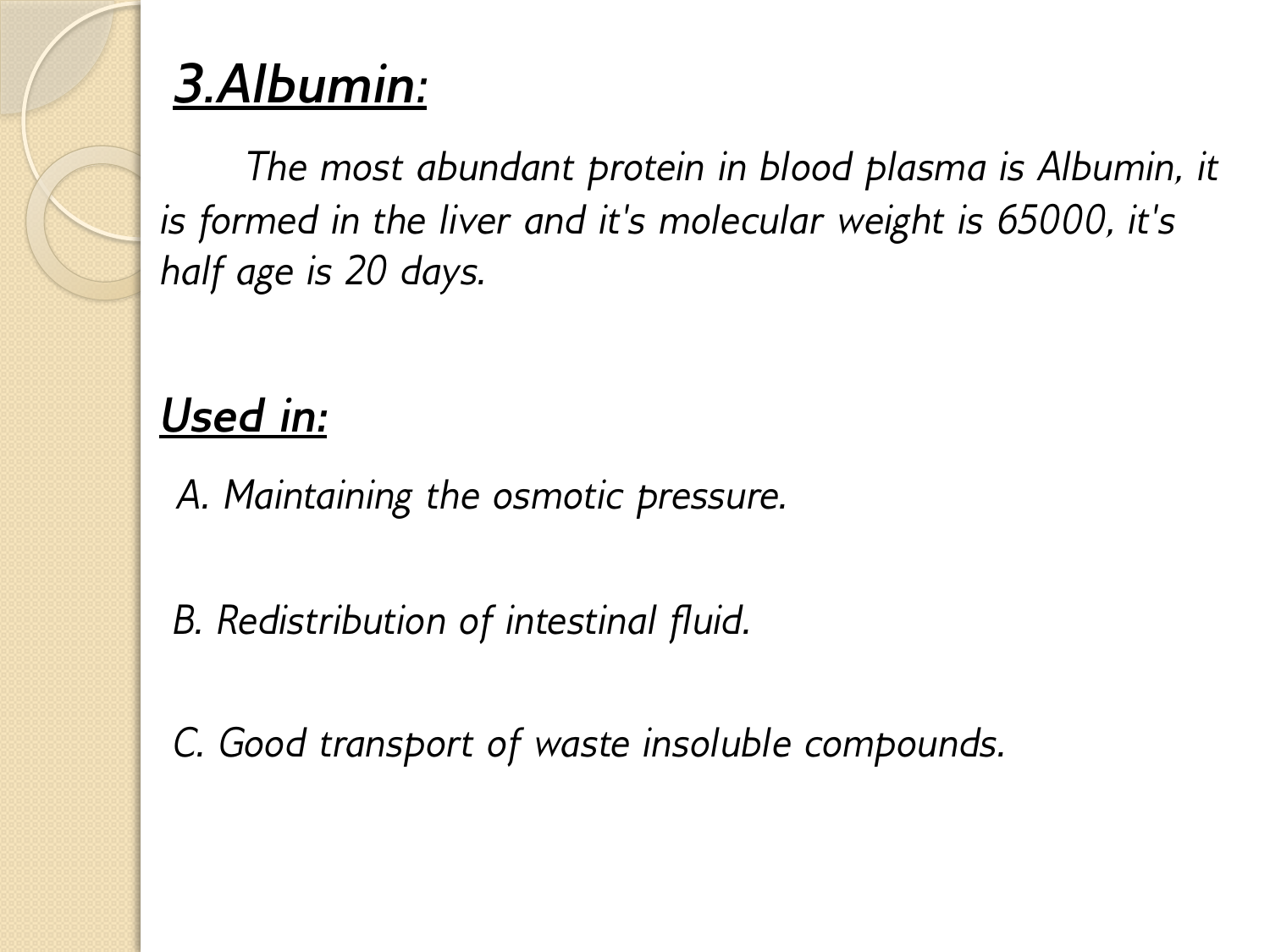

3.Albumin:
     The most abundant protein in blood plasma is Albumin, it is formed in the liver and it's molecular weight is 65000, it's half age is 20 days.

Used in:
 A. Maintaining the osmotic pressure.

 B. Redistribution of intestinal fluid.

 C. Good transport of waste insoluble compounds.